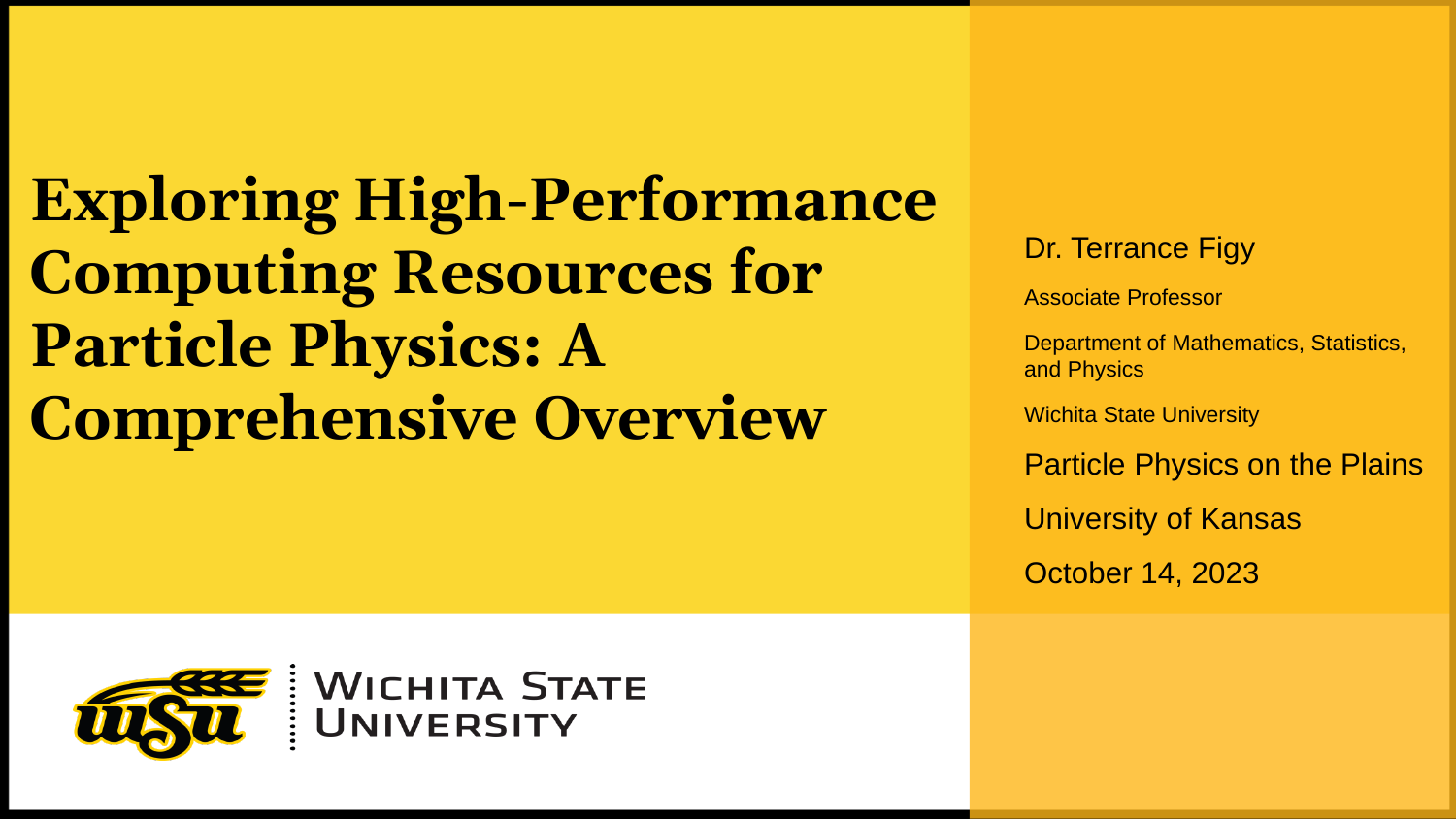

# Exploring High-Performance Computing Resources for Particle Physics: A Comprehensive Overview
Dr. Terrance Figy
Associate Professor
Department of Mathematics, Statistics, and Physics
Wichita State University
Particle Physics on the Plains
University of Kansas
October 14, 2023